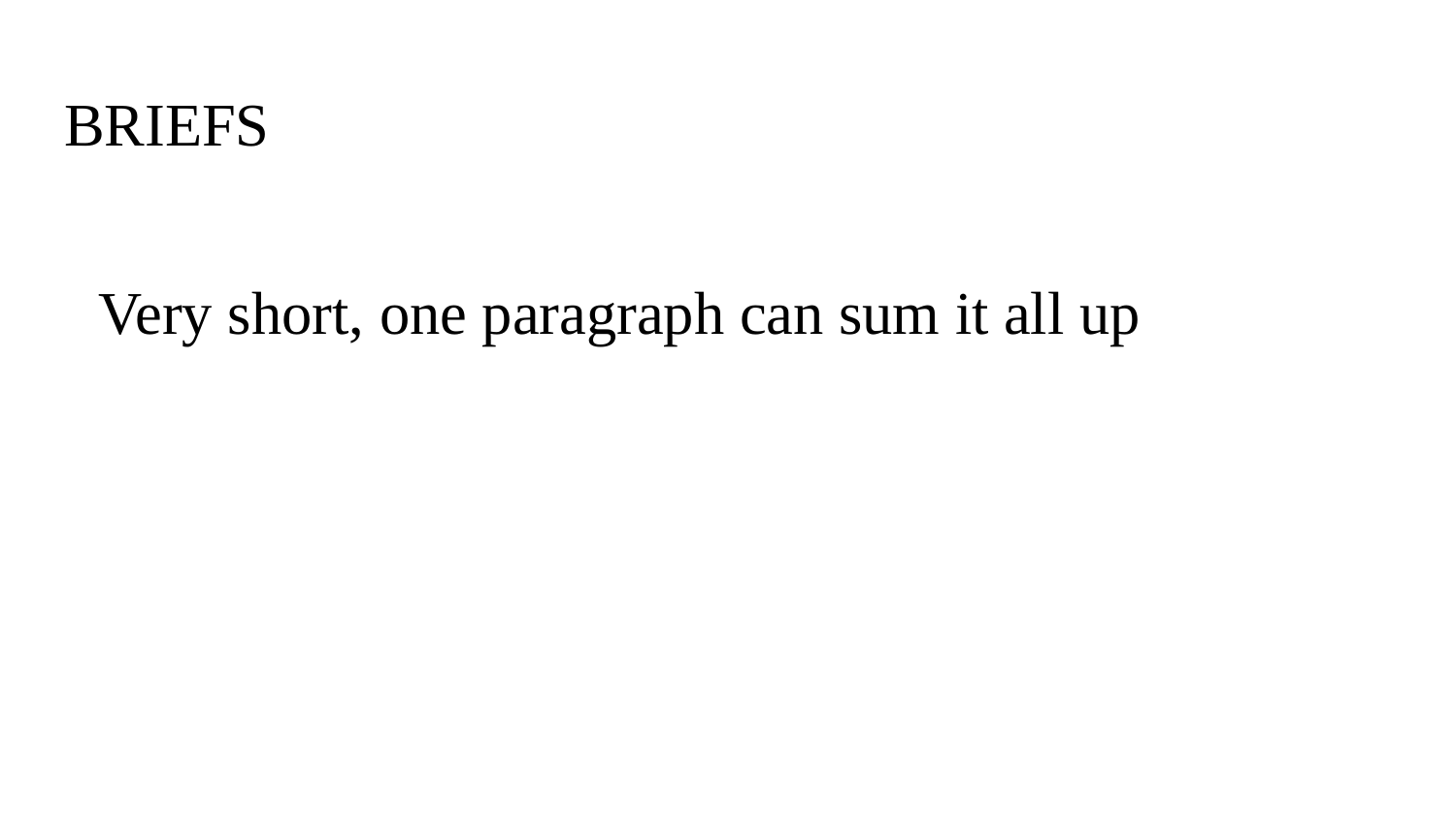

# BRIEFS
Very short, one paragraph can sum it all up